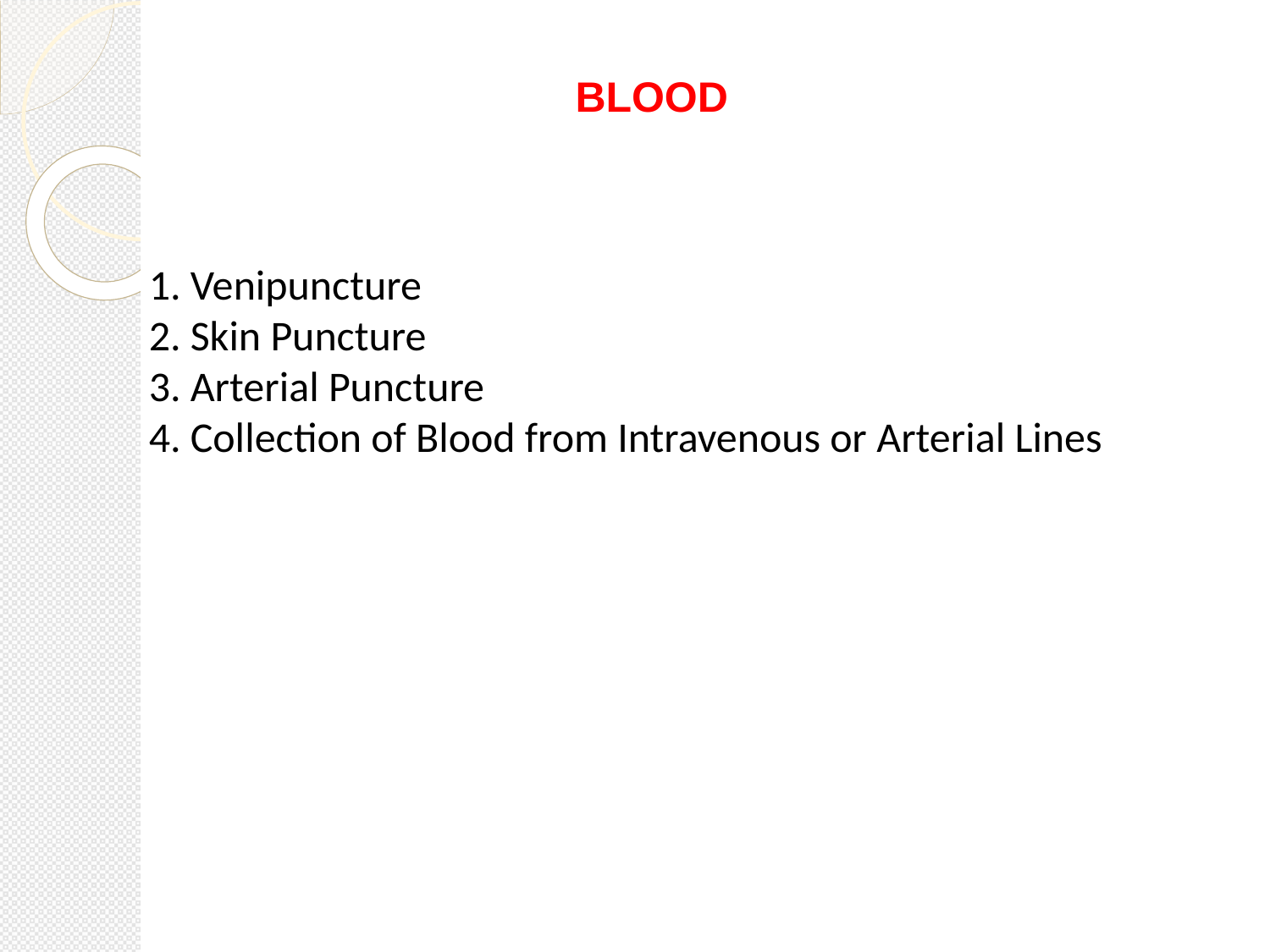

# BLOOD
1. Venipuncture
2. Skin Puncture
3. Arterial Puncture
4. Collection of Blood from Intravenous or Arterial Lines